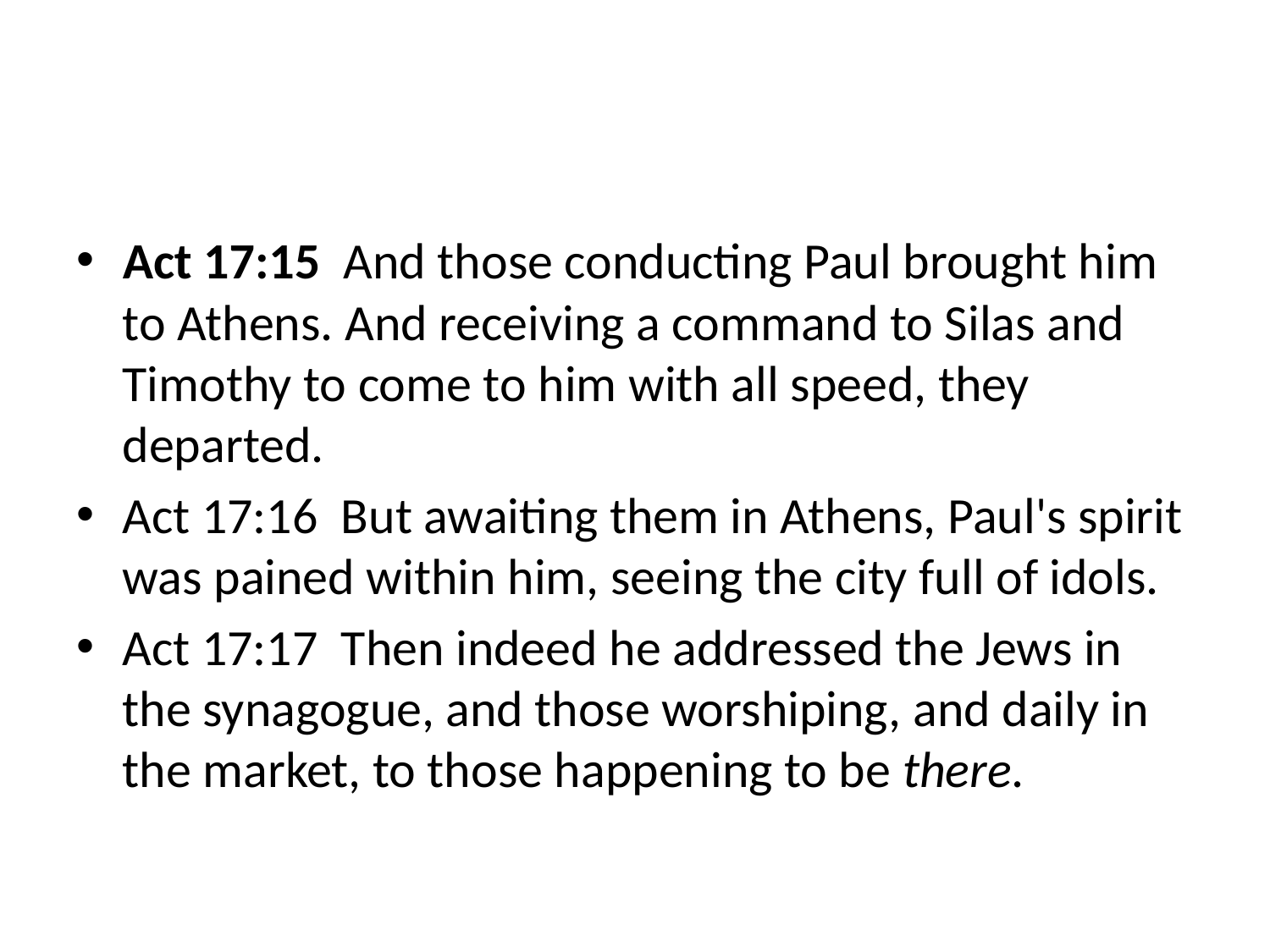

#
Act 17:15  And those conducting Paul brought him to Athens. And receiving a command to Silas and Timothy to come to him with all speed, they departed.
Act 17:16  But awaiting them in Athens, Paul's spirit was pained within him, seeing the city full of idols.
Act 17:17  Then indeed he addressed the Jews in the synagogue, and those worshiping, and daily in the market, to those happening to be there.